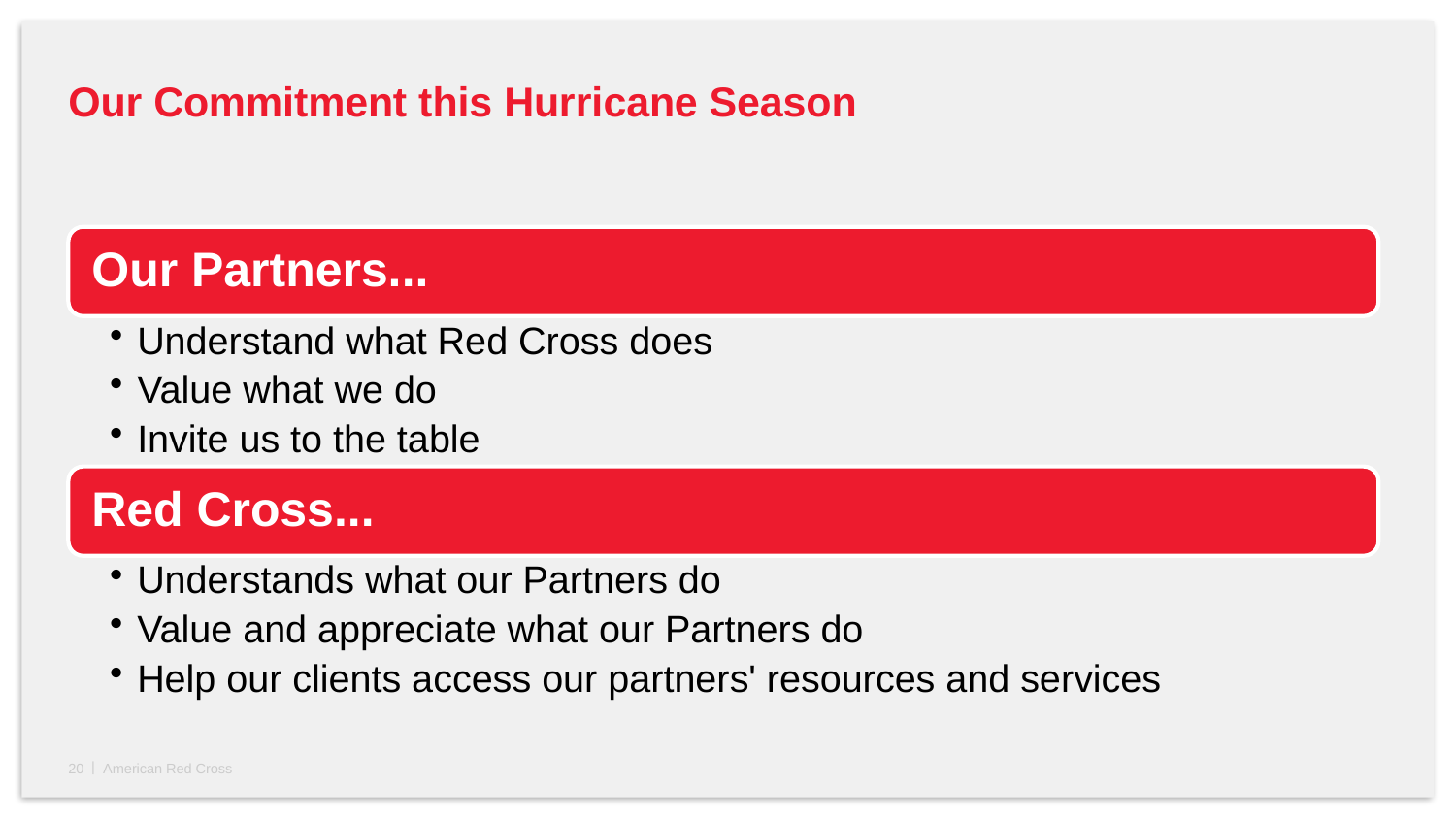

# Our Commitment this Hurricane Season
Our Partners...
Understand what Red Cross does
Value what we do
Invite us to the table
Red Cross...
Understands what our Partners do
Value and appreciate what our Partners do
Help our clients access our partners' resources and services
20